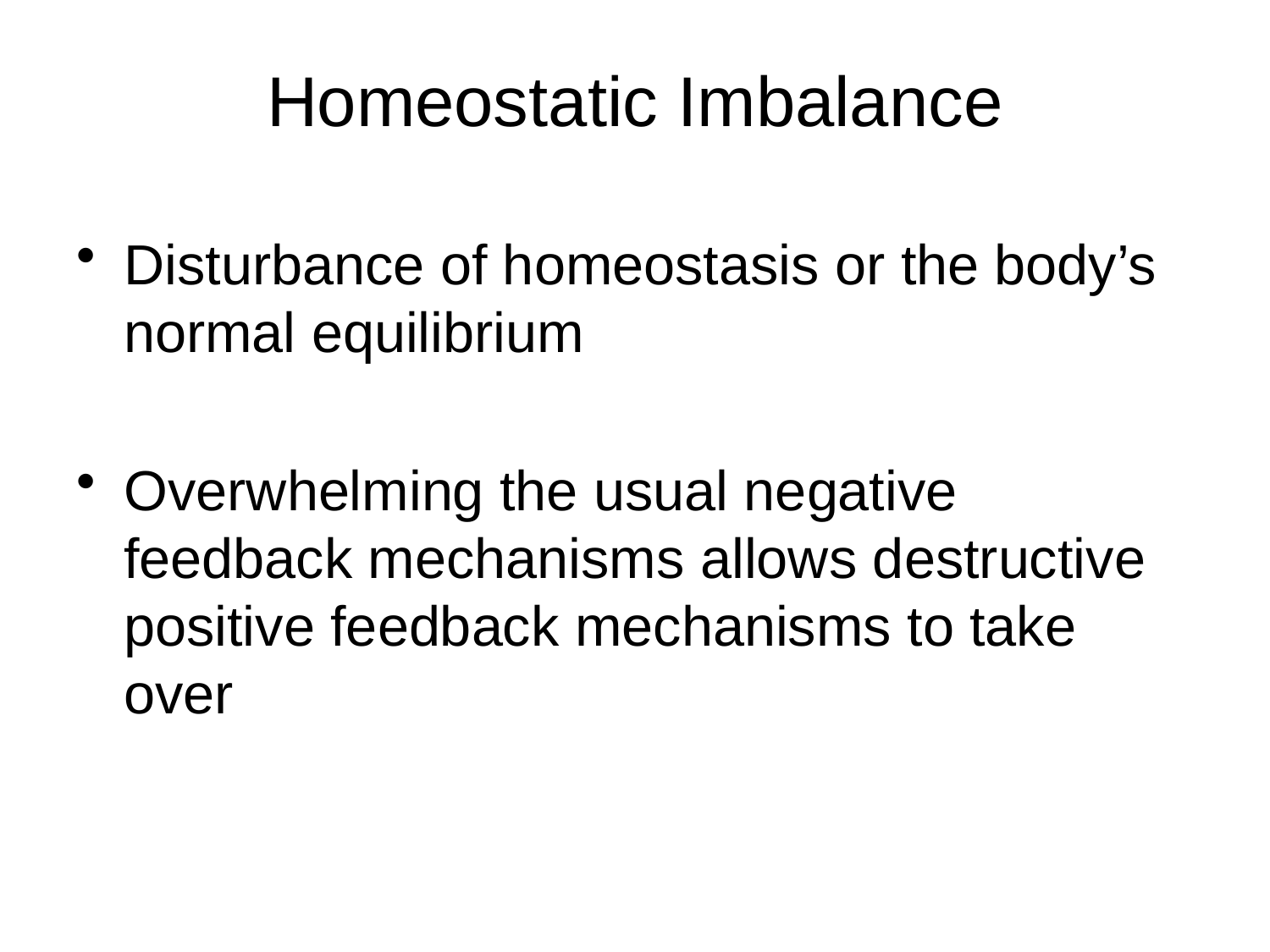

# Homeostatic Imbalance
Disturbance of homeostasis or the body’s normal equilibrium

Overwhelming the usual negative feedback mechanisms allows destructive positive feedback mechanisms to take over